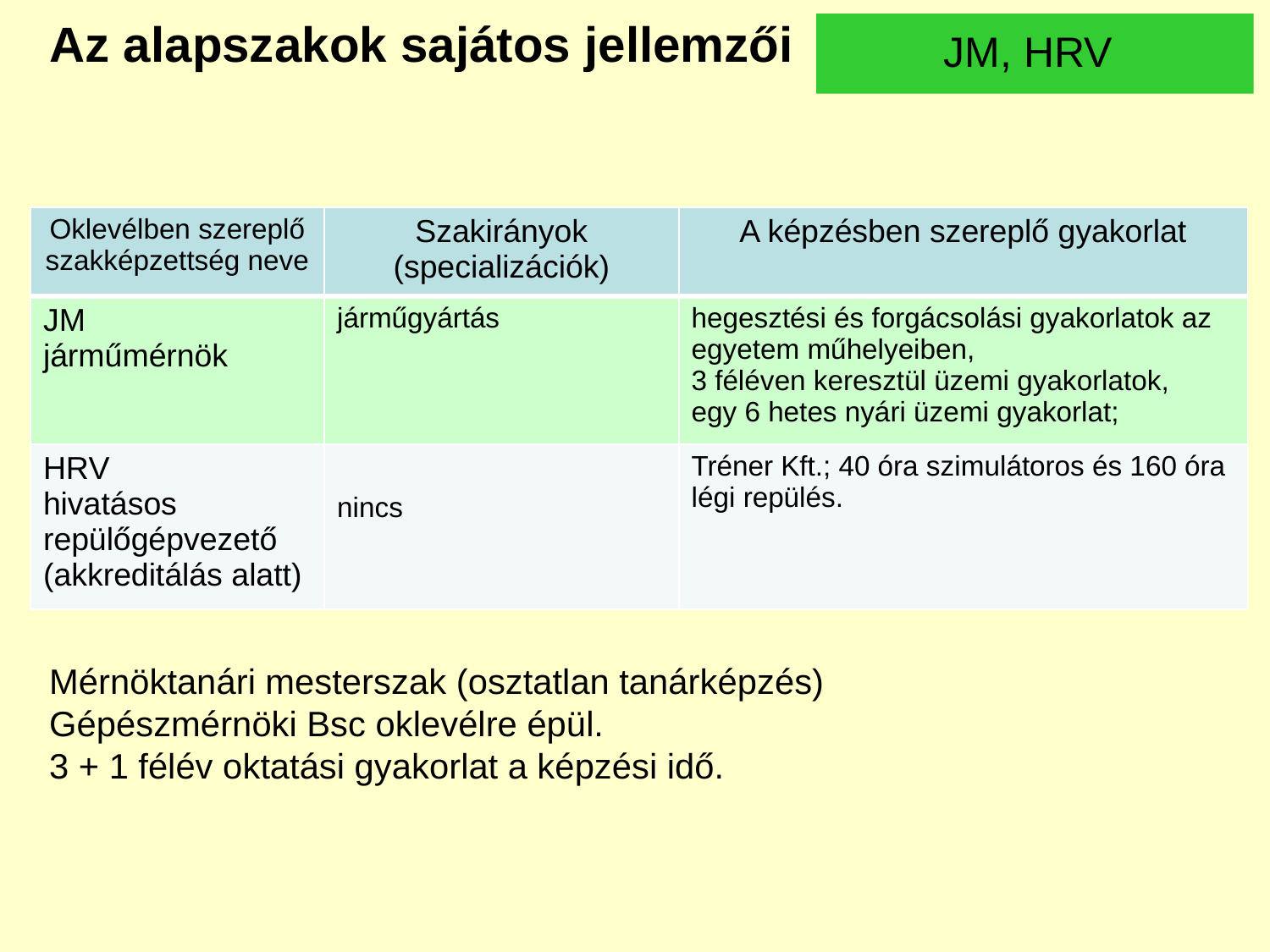

Az alapszakok sajátos jellemzői

JM, HRV

| Oklevélben szereplő szakképzettség neve | Szakirányok (specializációk) | A képzésben szereplő gyakorlat |
| --- | --- | --- |
| JM járműmérnök | járműgyártás | hegesztési és forgácsolási gyakorlatok az egyetem műhelyeiben, 3 féléven keresztül üzemi gyakorlatok, egy 6 hetes nyári üzemi gyakorlat; |
| HRV hivatásos repülőgépvezető (akkreditálás alatt) | nincs | Tréner Kft.; 40 óra szimulátoros és 160 óra légi repülés. |
Mérnöktanári mesterszak (osztatlan tanárképzés)
Gépészmérnöki Bsc oklevélre épül.
3 + 1 félév oktatási gyakorlat a képzési idő.